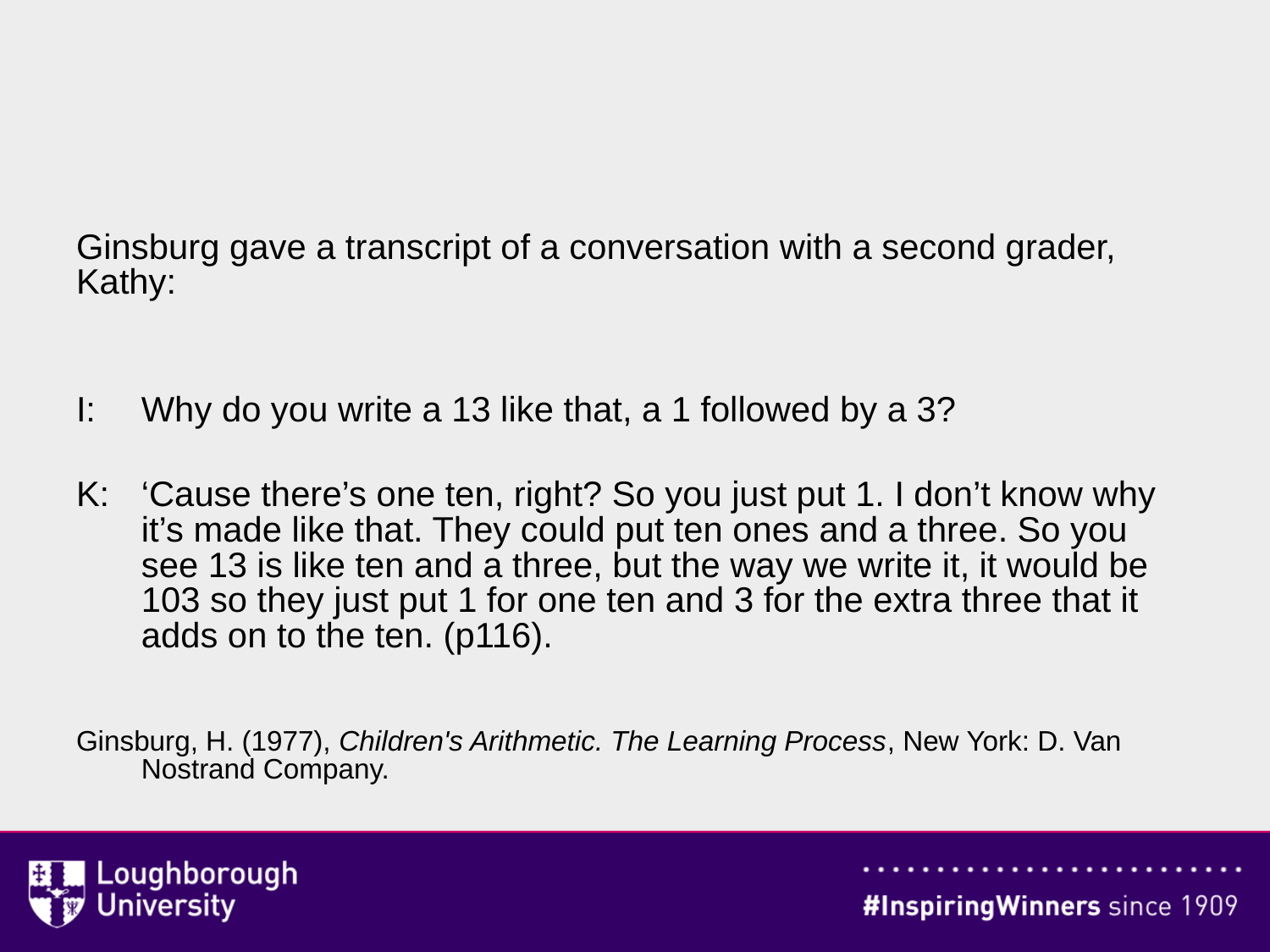

#

Ginsburg gave a transcript of a conversation with a second grader, Kathy:

I:	Why do you write a 13 like that, a 1 followed by a 3?

K:	‘Cause there’s one ten, right? So you just put 1. I don’t know why it’s made like that. They could put ten ones and a three. So you see 13 is like ten and a three, but the way we write it, it would be 103 so they just put 1 for one ten and 3 for the extra three that it adds on to the ten. (p116).

Ginsburg, H. (1977), Children's Arithmetic. The Learning Process, New York: D. Van Nostrand Company.